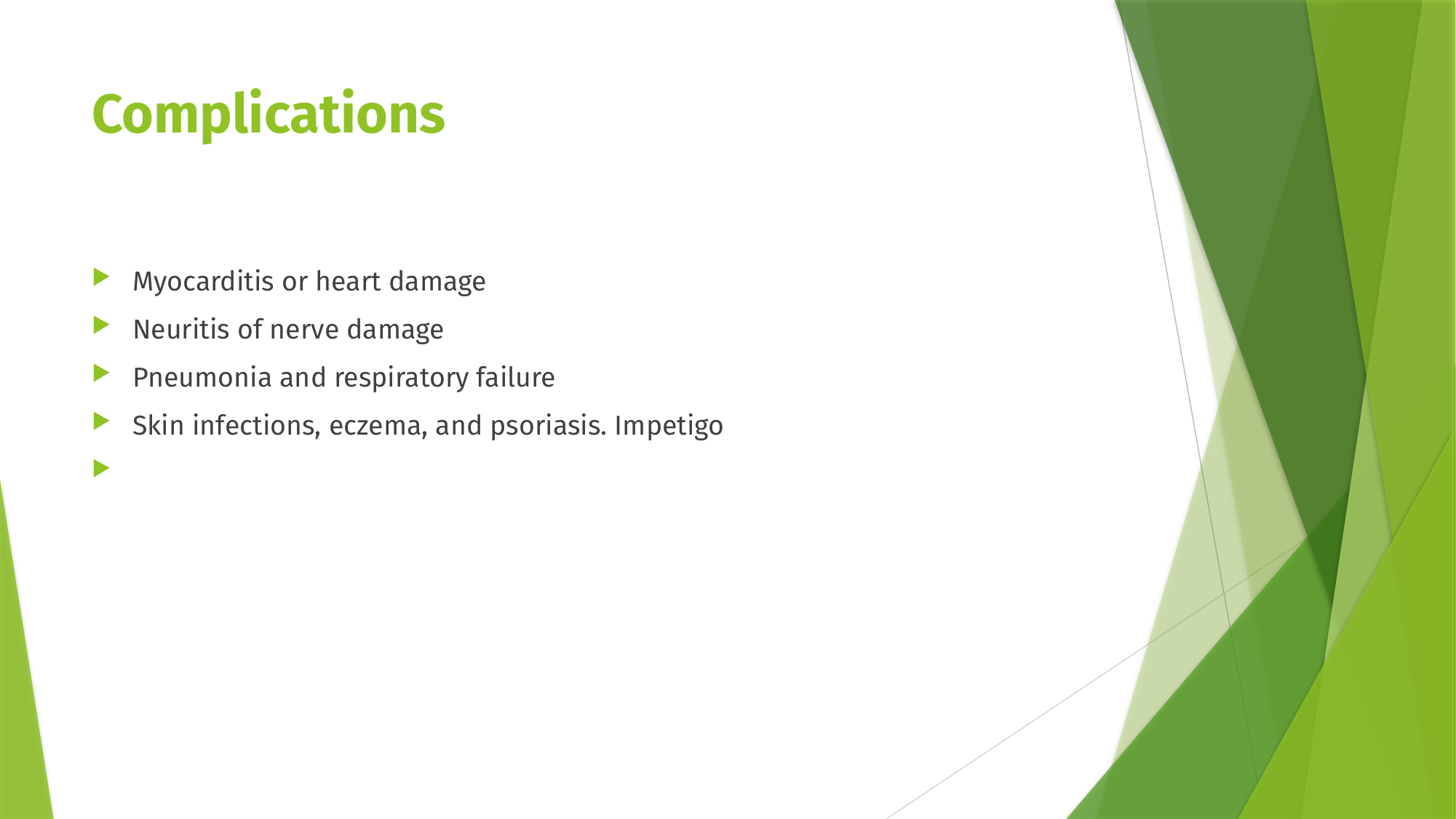

# Complications
Myocarditis or heart damage
Neuritis of nerve damage
Pneumonia and respiratory failure
Skin infections, eczema, and psoriasis. Impetigo